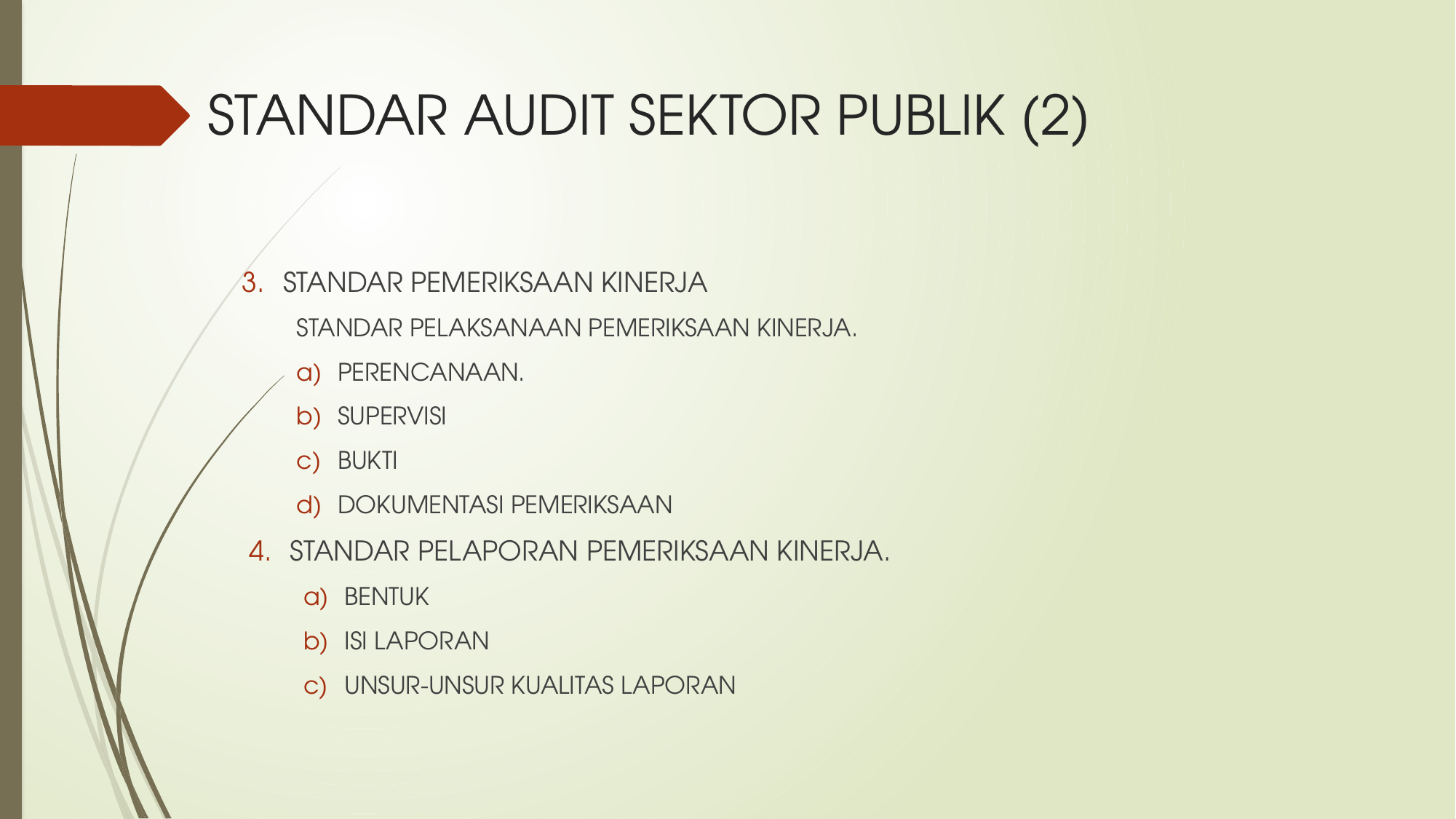

# STANDAR AUDIT SEKTOR PUBLIK (2)
STANDAR PEMERIKSAAN KINERJA
STANDAR PELAKSANAAN PEMERIKSAAN KINERJA.
PERENCANAAN.
SUPERVISI
BUKTI
DOKUMENTASI PEMERIKSAAN
STANDAR PELAPORAN PEMERIKSAAN KINERJA.
BENTUK
ISI LAPORAN
UNSUR-UNSUR KUALITAS LAPORAN